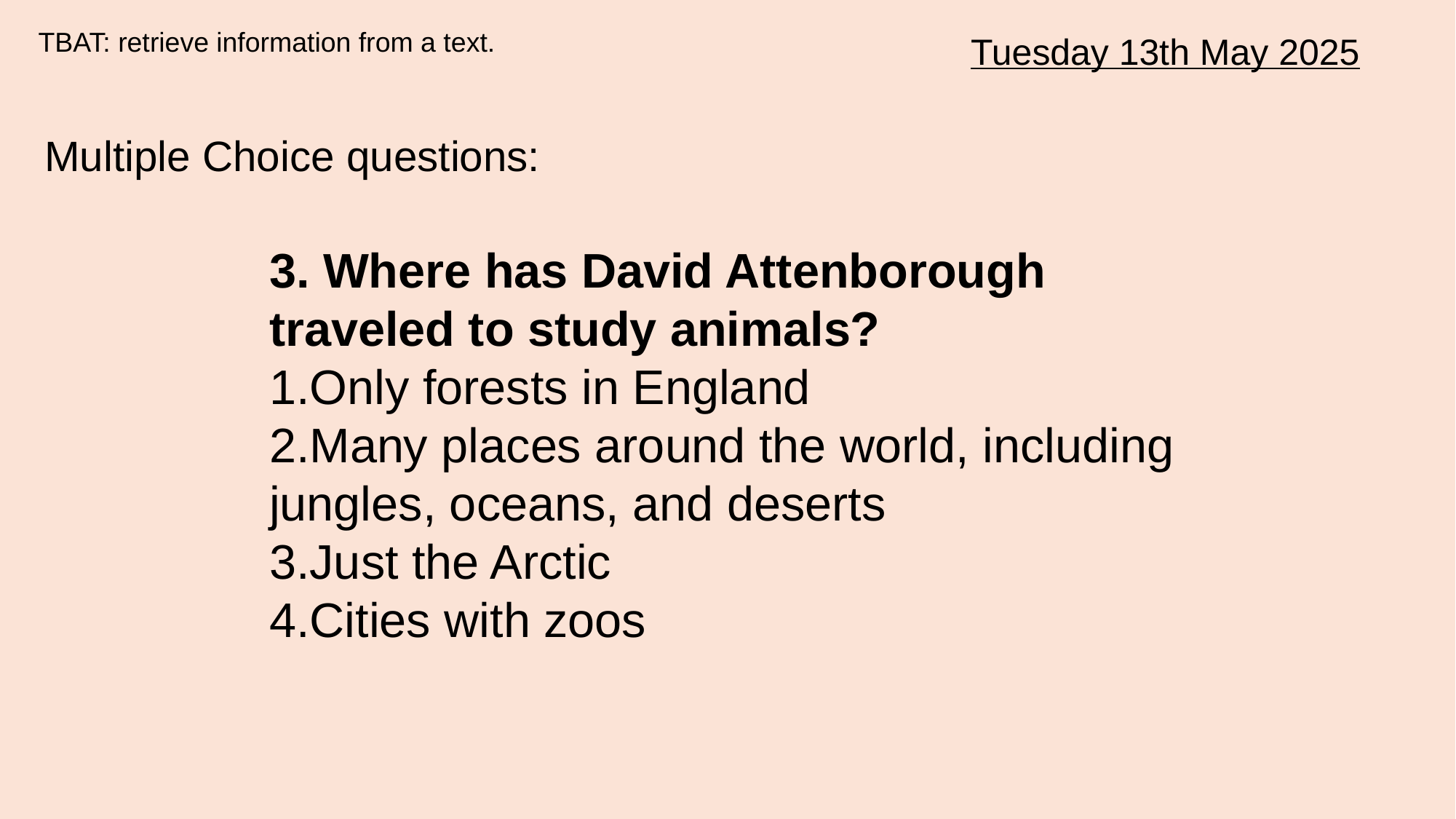

TBAT: retrieve information from a text.
Tuesday 13th May 2025
Multiple Choice questions:
3. Where has David Attenborough traveled to study animals?
Only forests in England
Many places around the world, including jungles, oceans, and deserts
Just the Arctic
Cities with zoos